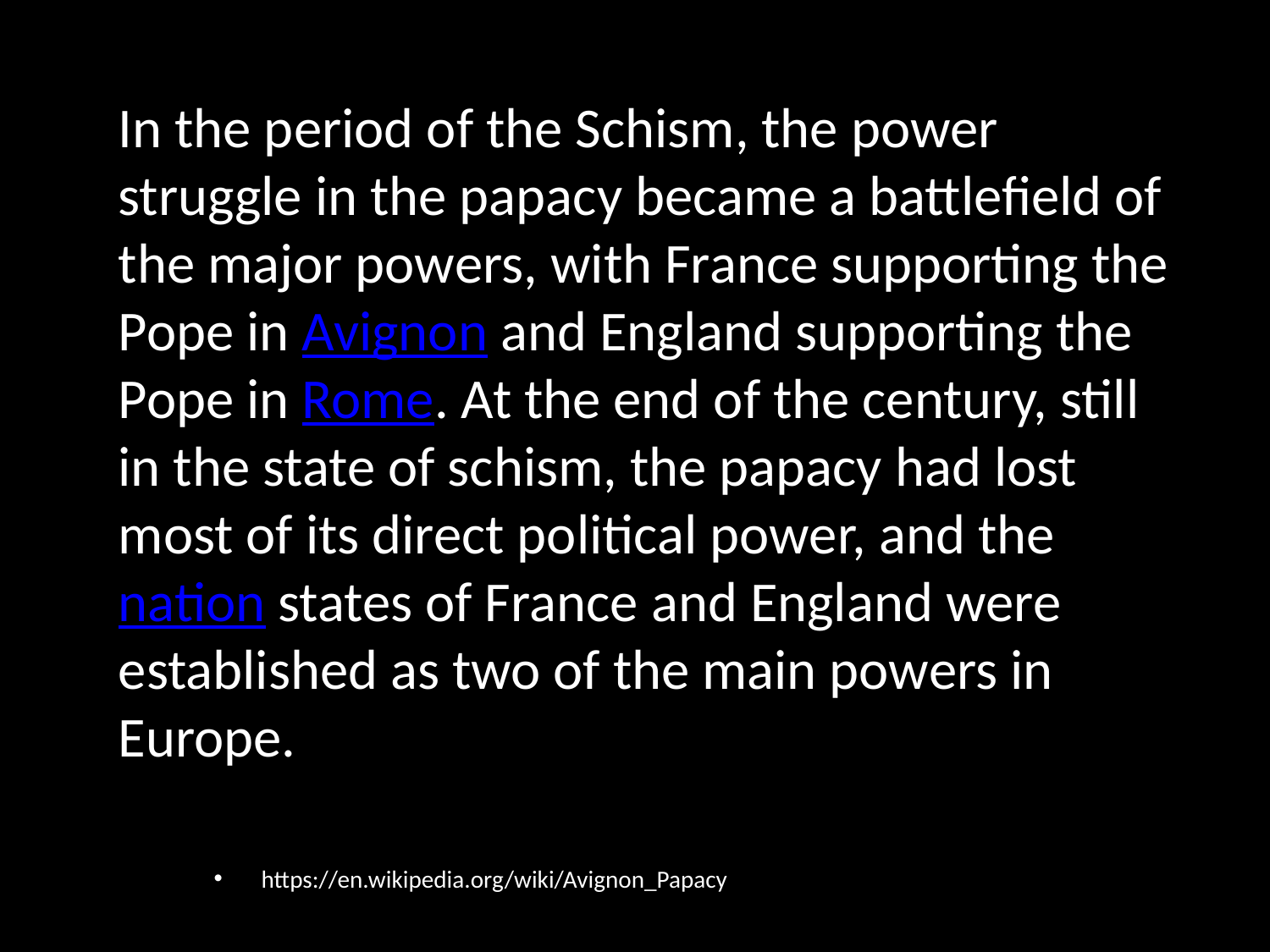

#
In the period of the Schism, the power struggle in the papacy became a battlefield of the major powers, with France supporting the Pope in Avignon and England supporting the Pope in Rome. At the end of the century, still in the state of schism, the papacy had lost most of its direct political power, and the nation states of France and England were established as two of the main powers in Europe.
https://en.wikipedia.org/wiki/Avignon_Papacy